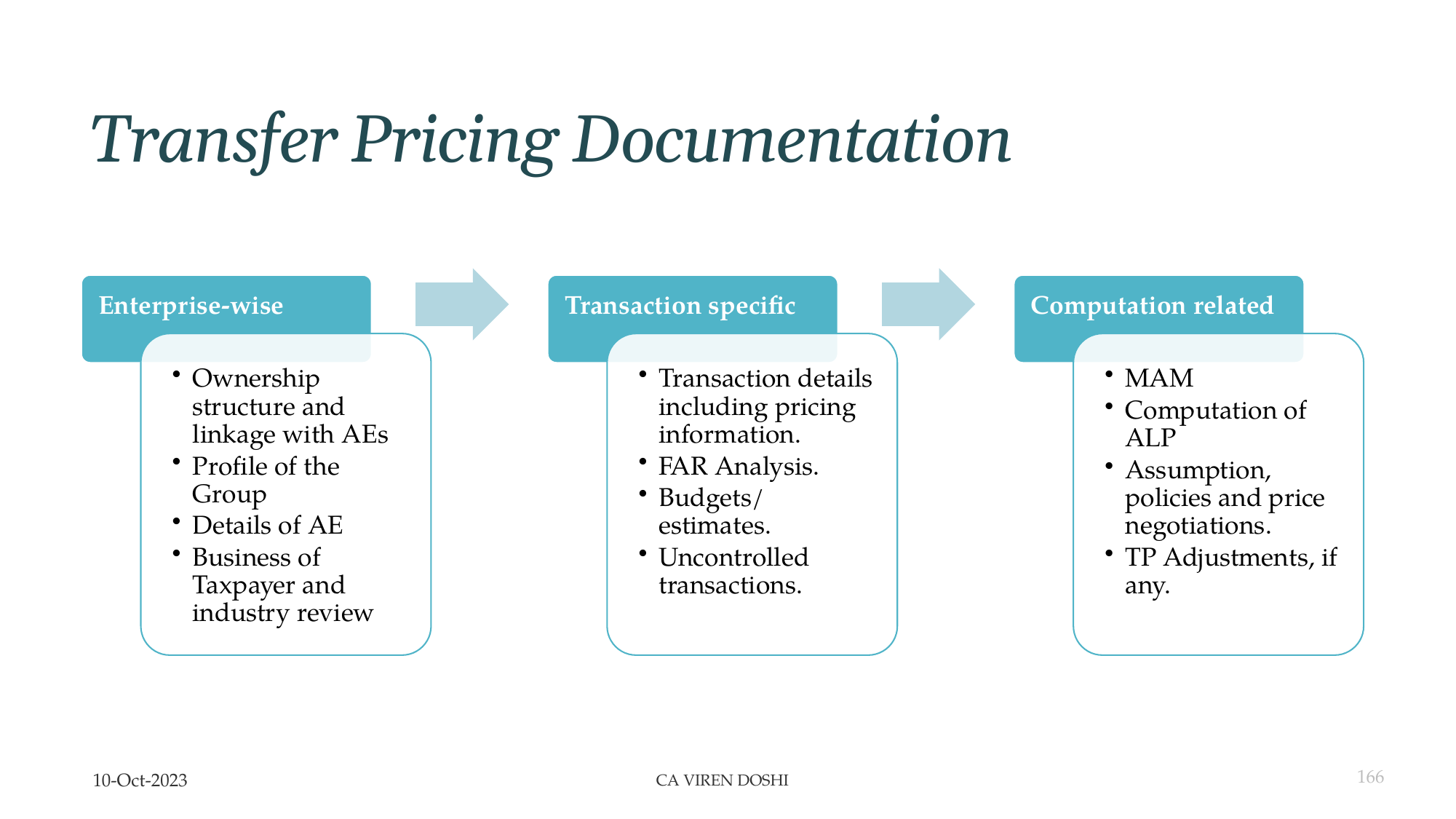

# Transfer Pricing Documentation
Enterprise-wise
Ownership structure and linkage with AEs
Profile of the Group
Details of AE
Business of Taxpayer and industry review

Transaction specific
Transaction details including pricing information.
FAR Analysis.
Budgets/estimates.
Uncontrolled transactions.

Computation related
MAM
Computation of ALP
Assumption, policies and price negotiations.
TP Adjustments, if any.
10-Oct-2023
CA Viren Doshi
166